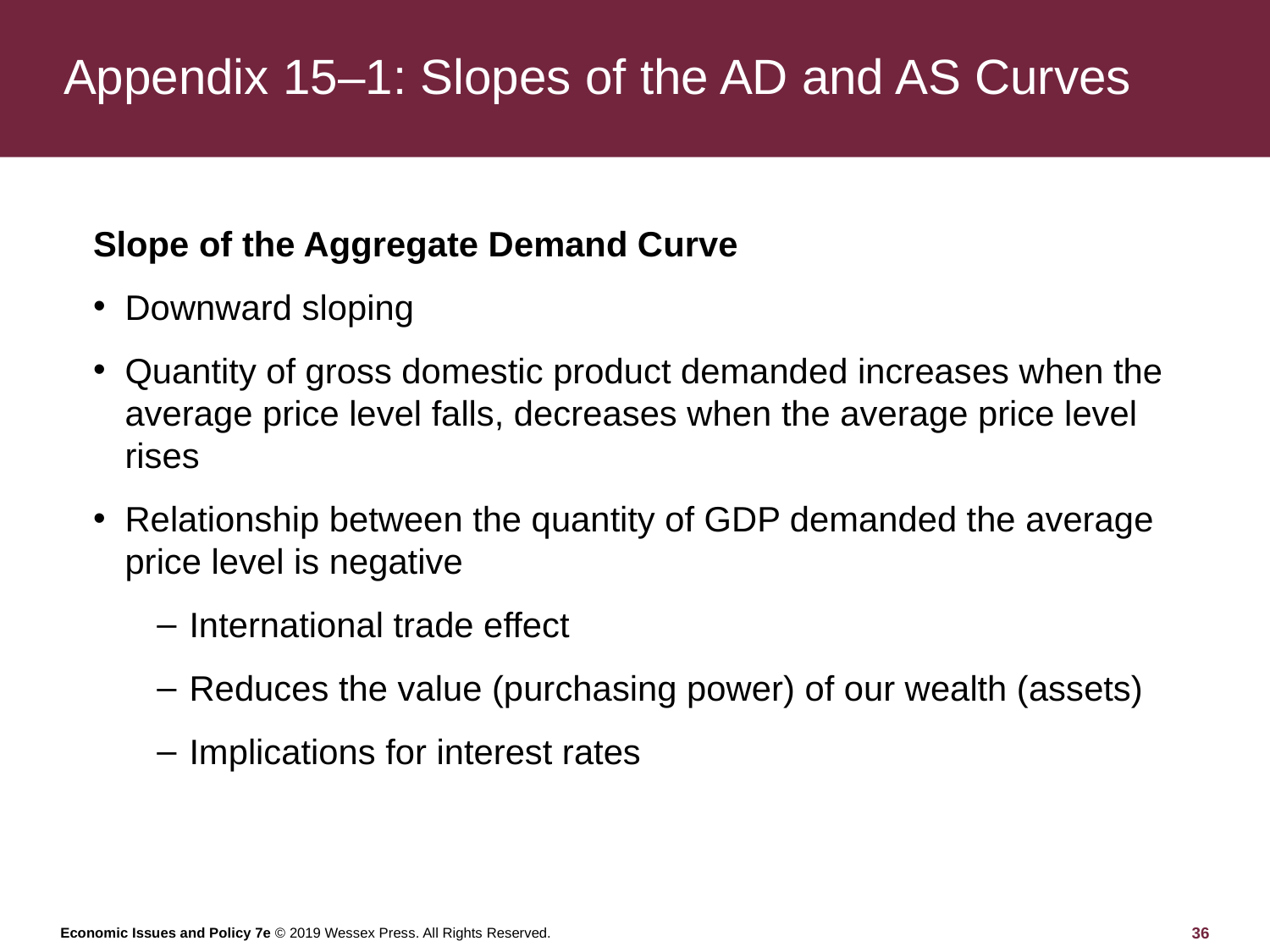

# Appendix 15–1: Slopes of the AD and AS Curves
Slope of the Aggregate Demand Curve
Downward sloping
Quantity of gross domestic product demanded increases when the average price level falls, decreases when the average price level rises
Relationship between the quantity of GDP demanded the average price level is negative
International trade effect
Reduces the value (purchasing power) of our wealth (assets)
Implications for interest rates